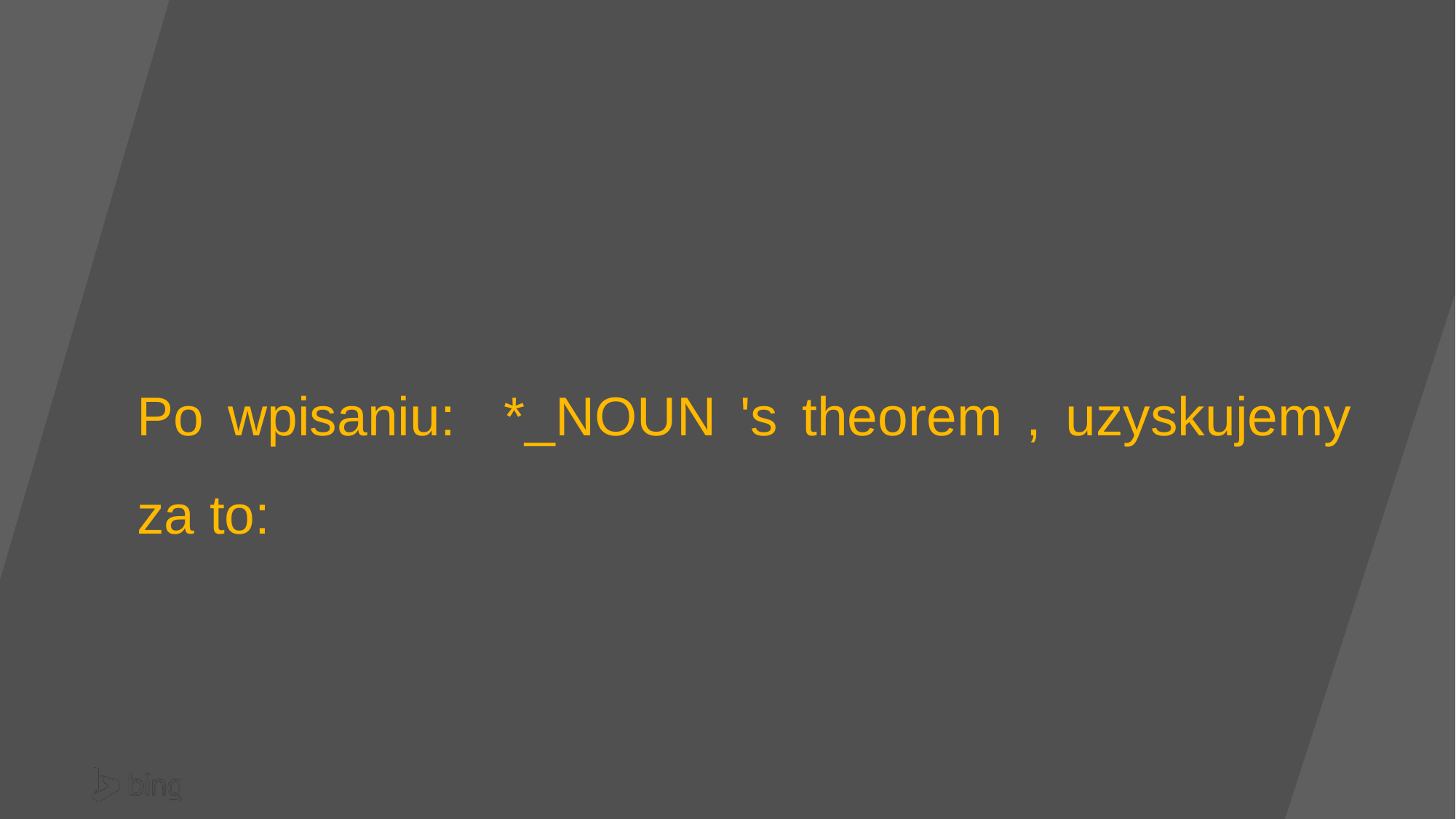

Po wpisaniu:  *_NOUN 's theorem , uzyskujemy za to: